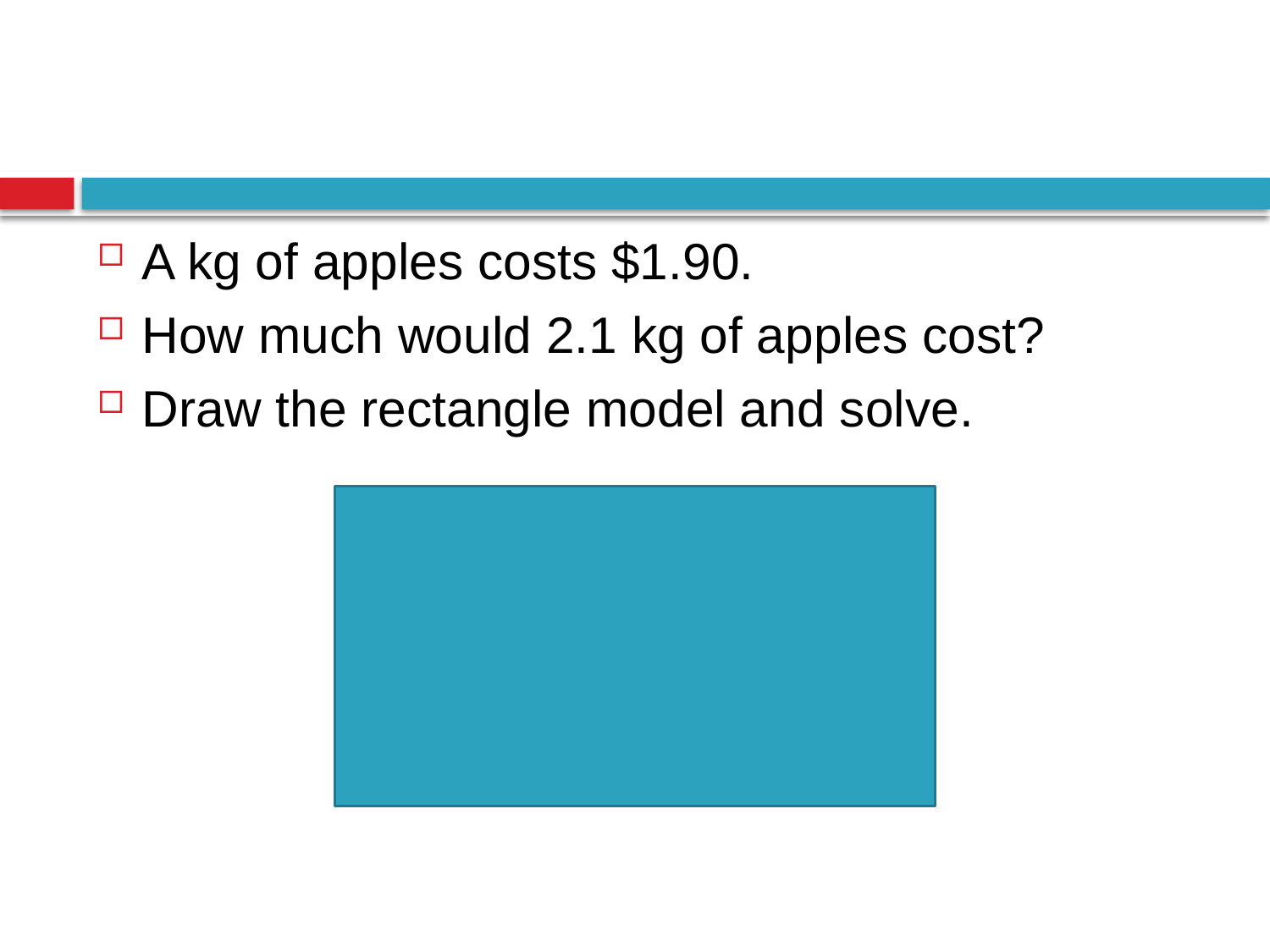

#
A kg of apples costs $1.90.
How much would 2.1 kg of apples cost?
Draw the rectangle model and solve.